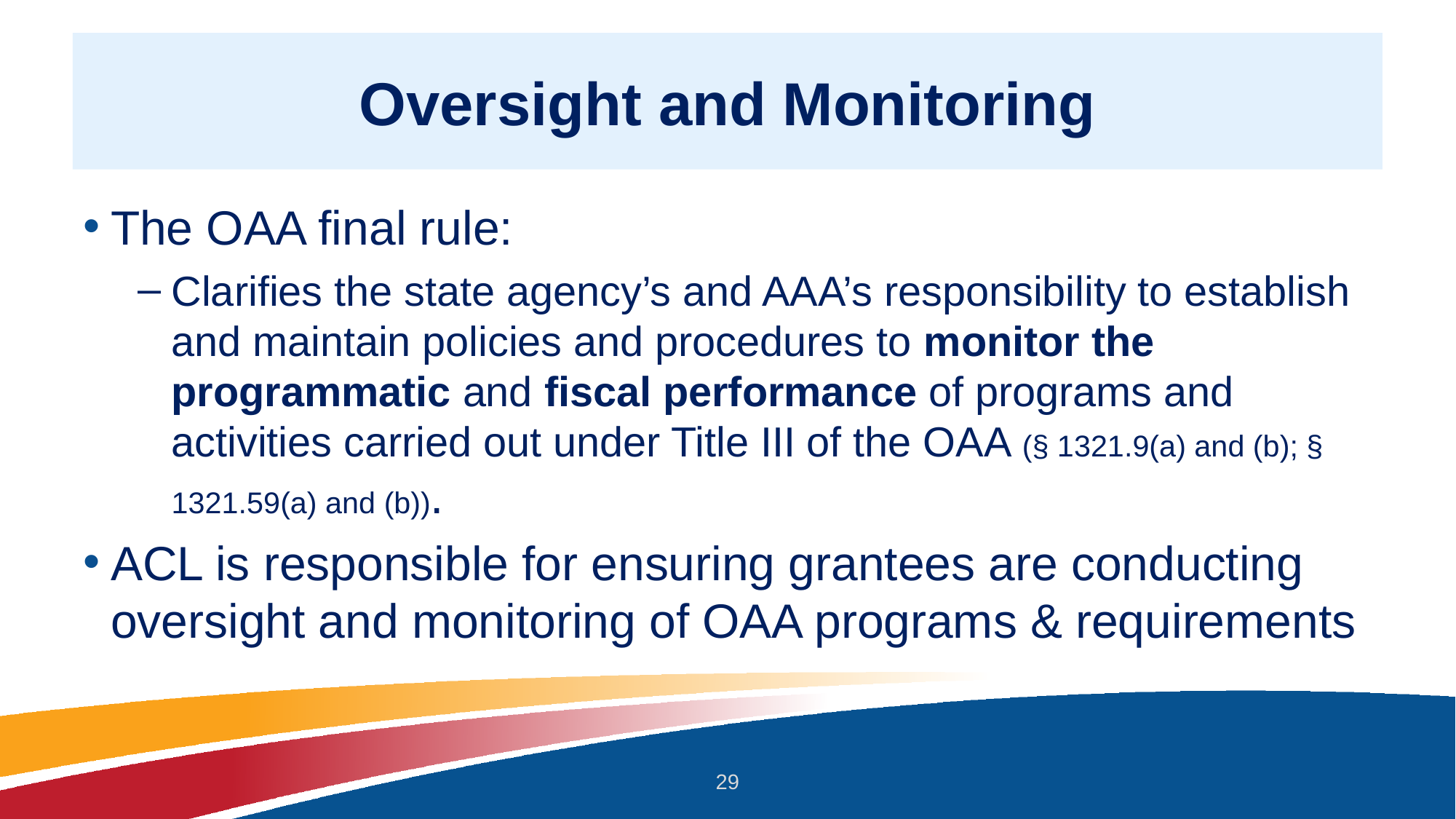

# Oversight and Monitoring
The OAA final rule:
Clarifies the state agency’s and AAA’s responsibility to establish and maintain policies and procedures to monitor the programmatic and fiscal performance of programs and activities carried out under Title III of the OAA (§ 1321.9(a) and (b); § 1321.59(a) and (b)).
ACL is responsible for ensuring grantees are conducting oversight and monitoring of OAA programs & requirements

29